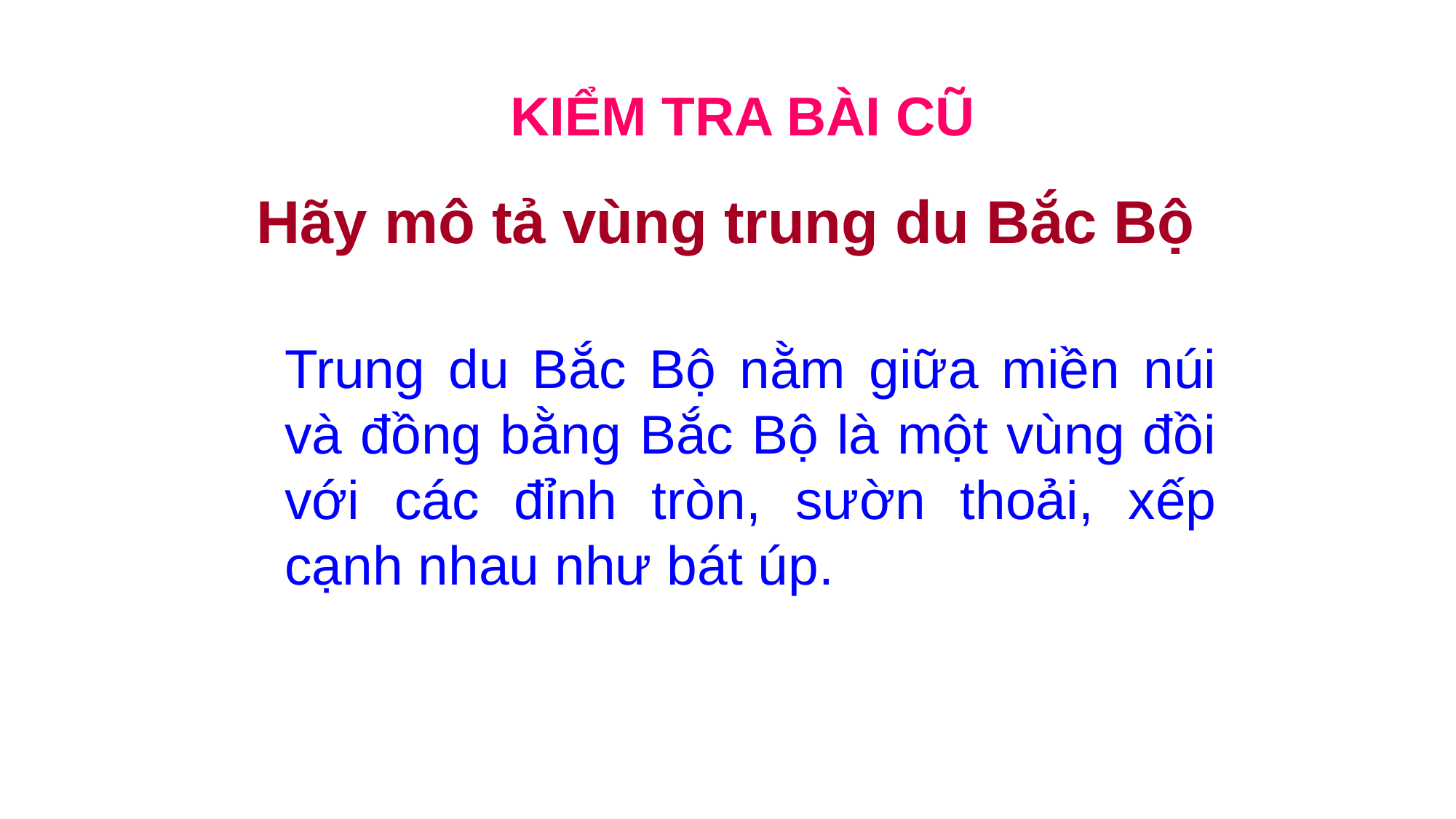

KIỂM TRA BÀI CŨ
 Hãy mô tả vùng trung du Bắc Bộ
Trung du Bắc Bộ nằm giữa miền núi và đồng bằng Bắc Bộ là một vùng đồi với các đỉnh tròn, sườn thoải, xếp cạnh nhau như bát úp.